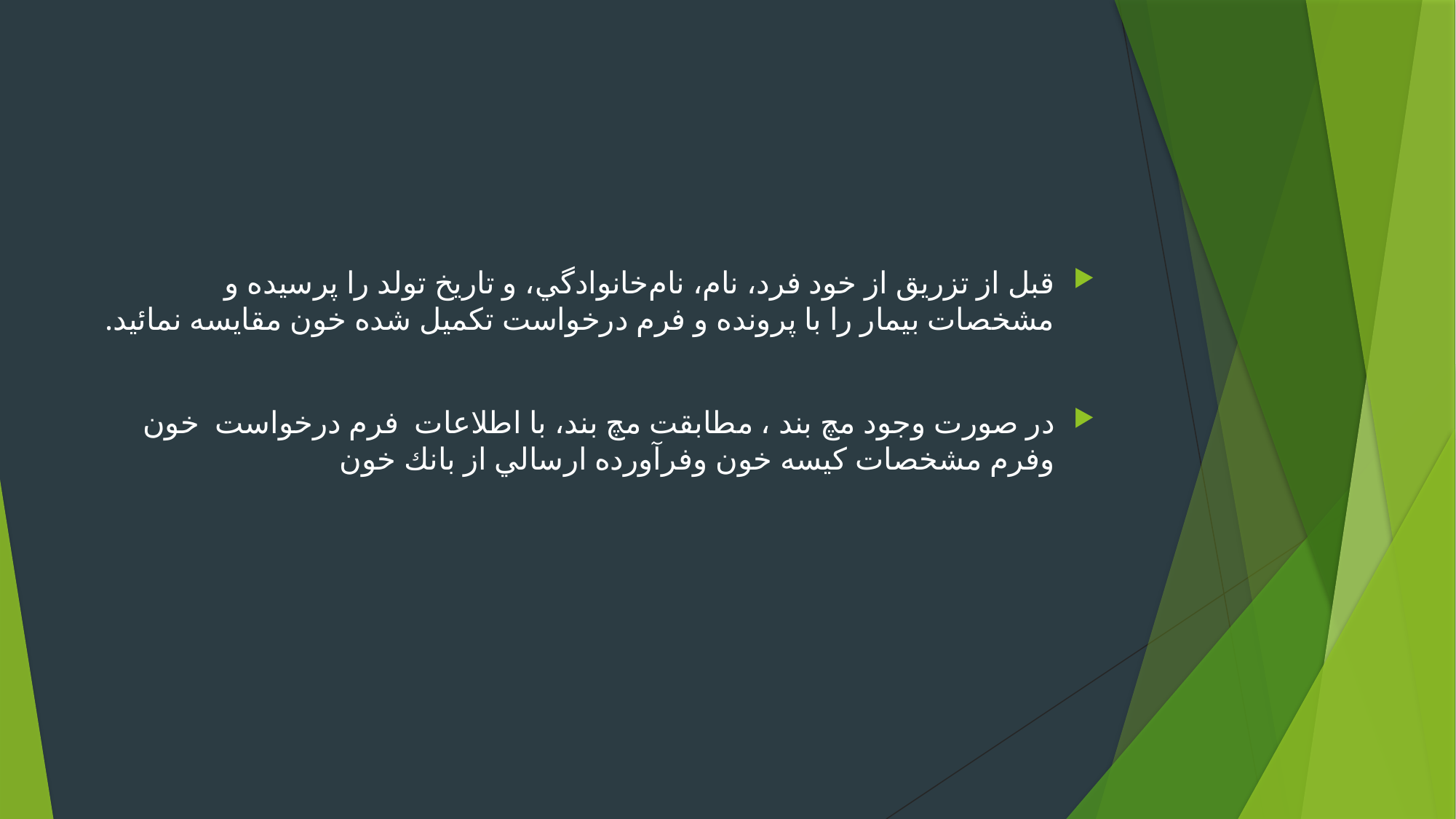

قبل از تزريق از خود فرد، نام، نام‌خانوادگي، و تاريخ تولد را پرسيده و مشخصات بيمار را با پرونده و فرم درخواست تكميل شده خون مقايسه نمائيد.

در صورت وجود مچ بند ، مطابقت مچ بند، با اطلاعات  فرم درخواست  خون وفرم مشخصات كيسه خون وفرآورده ارسالي از بانك خون